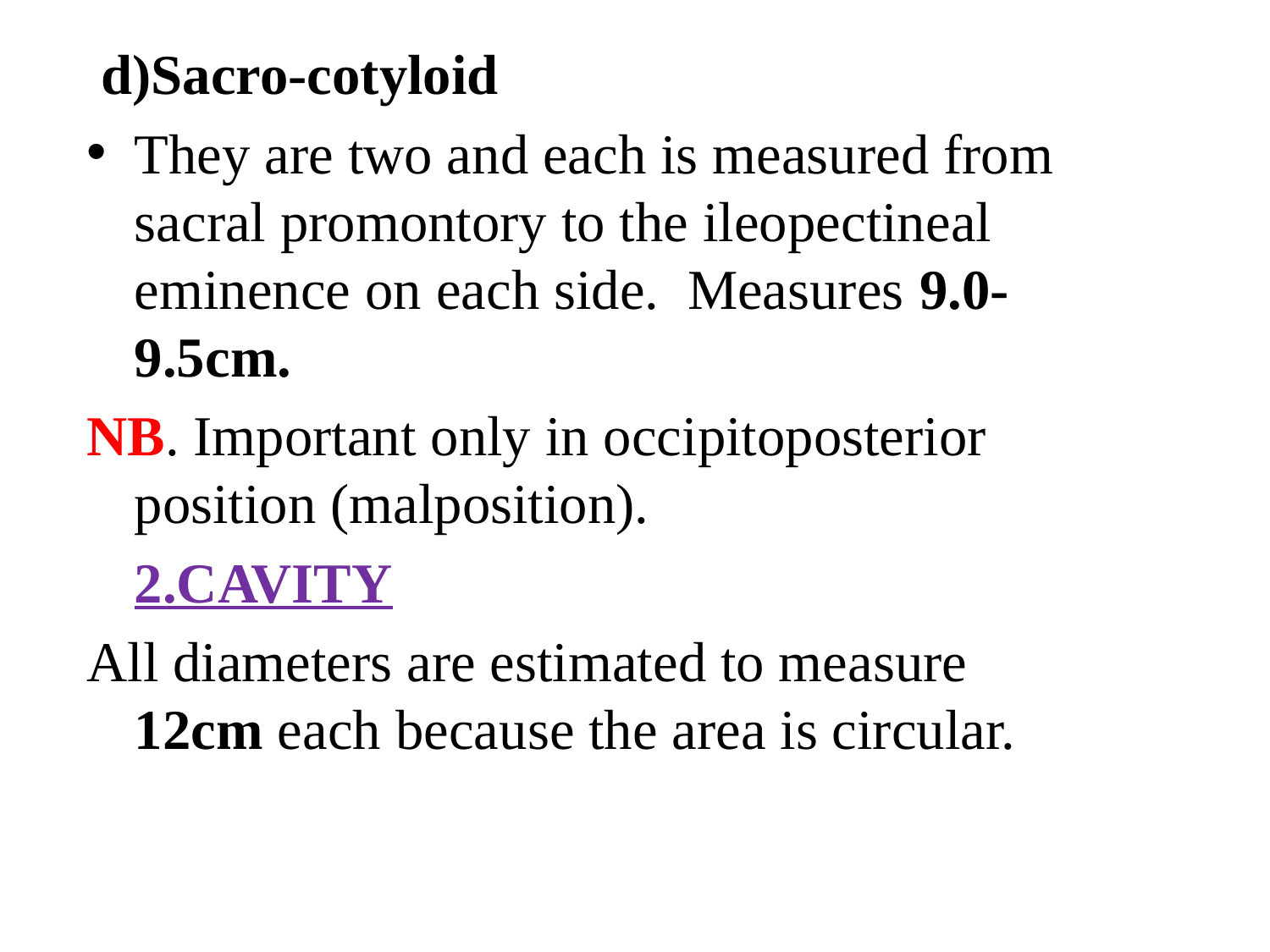

d)Sacro-cotyloid
They are two and each is measured from sacral promontory to the ileopectineal eminence on each side.  Measures 9.0-9.5cm.
NB. Important only in occipitoposterior  position (malposition).
	2.CAVITY
All diameters are estimated to measure 12cm each because the area is circular.